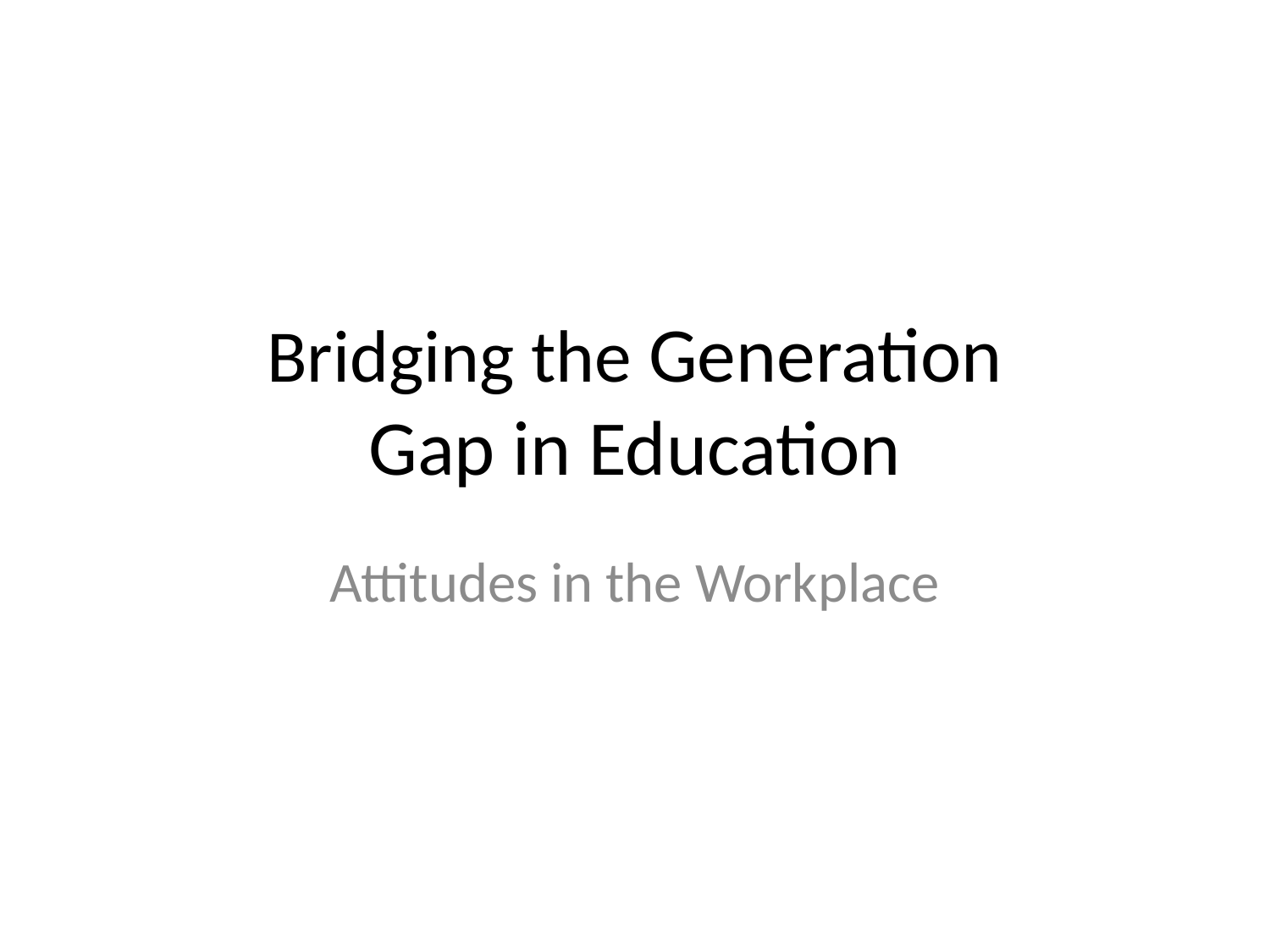

# Bridging the Generation Gap in Education
Attitudes in the Workplace